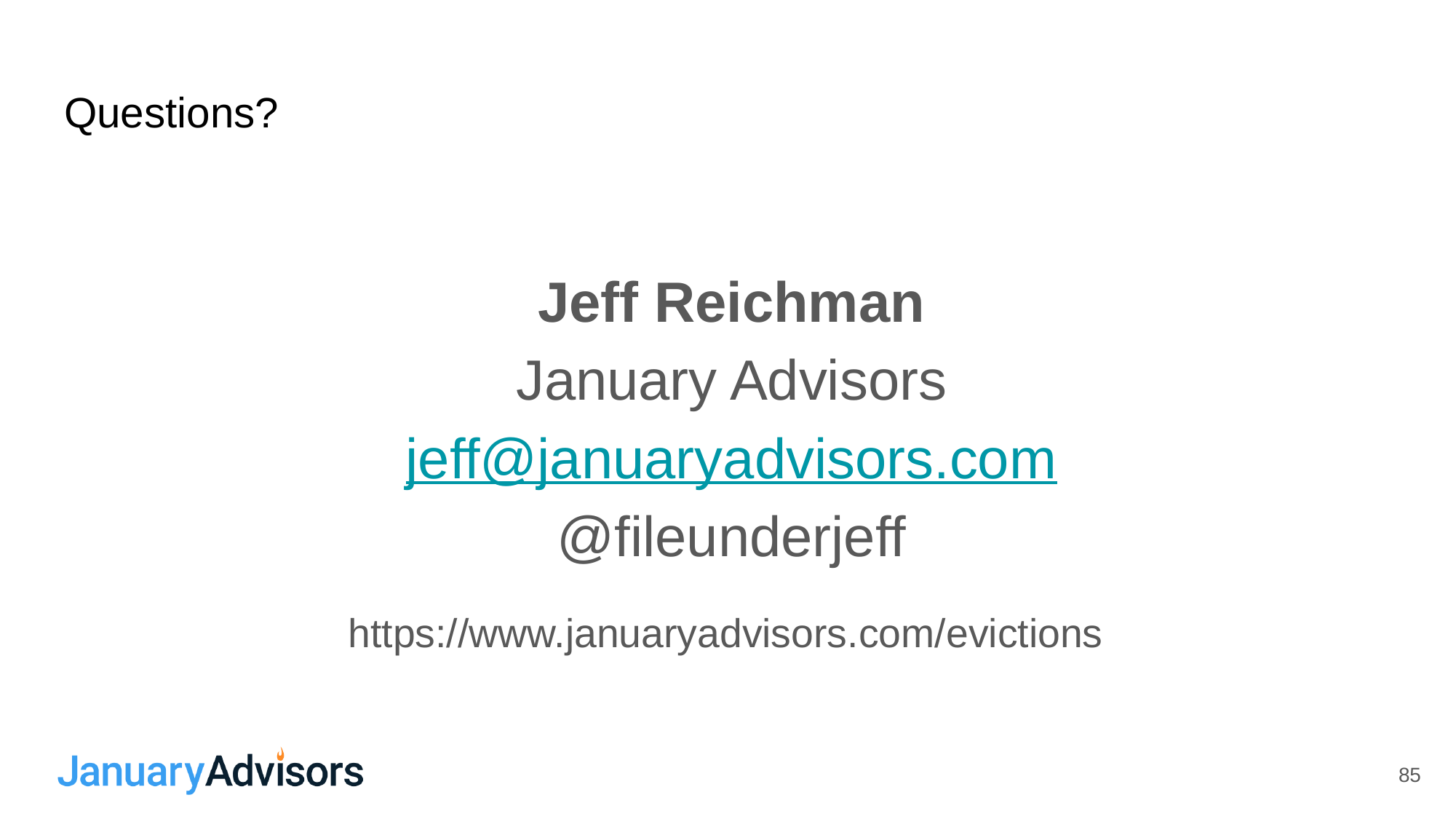

# Questions?
Jeff Reichman
January Advisors
jeff@januaryadvisors.com
@fileunderjeff
https://www.januaryadvisors.com/evictions
85